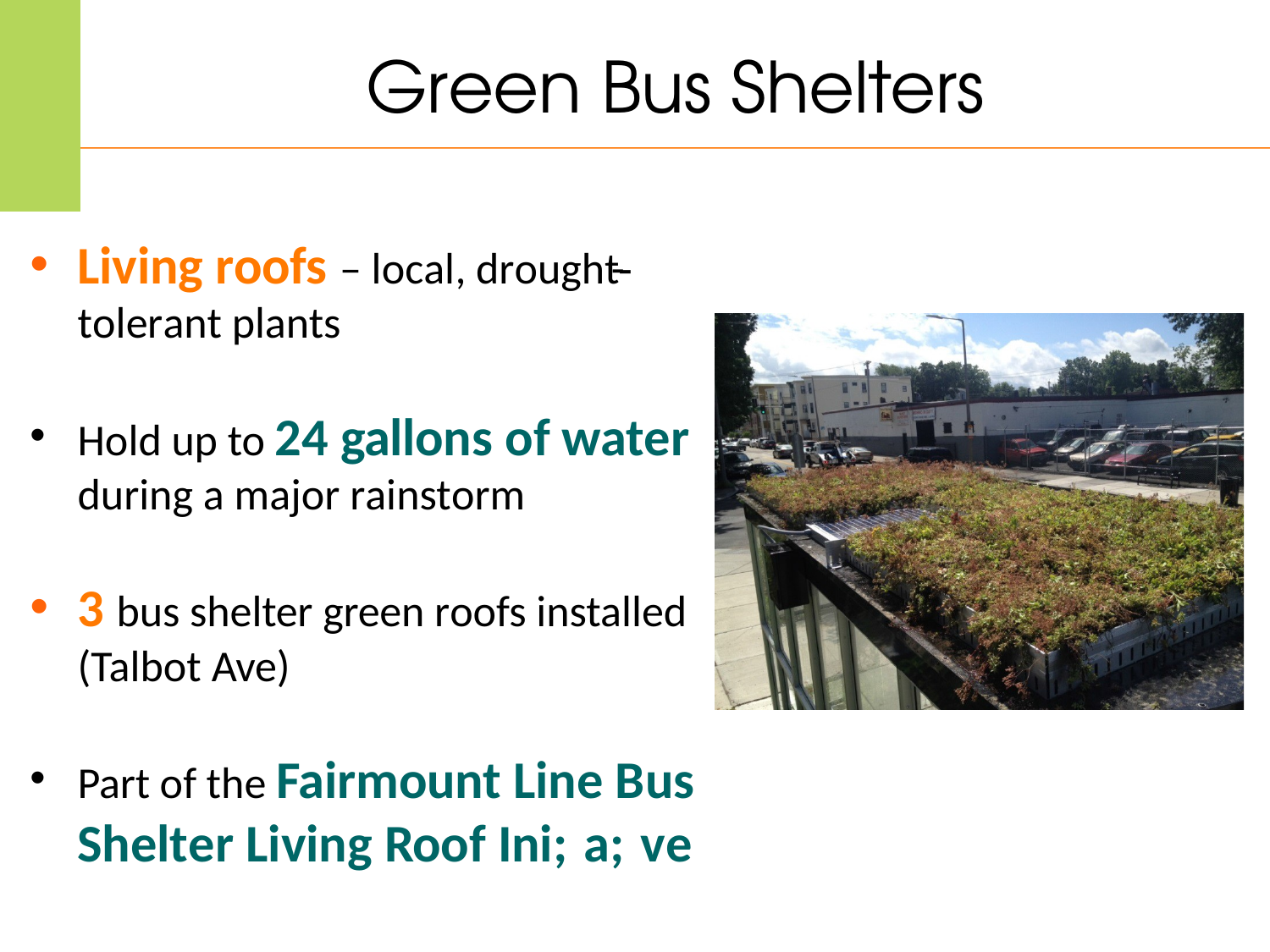

# Green Bus Shelters

Living roofs – local, drought-­‐ tolerant plants

Hold up to 24 gallons of water during a major rainstorm

3 bus shelter green roofs installed (Talbot Ave)

Part of the Fairmount Line Bus Shelter Living Roof Ini;a;ve